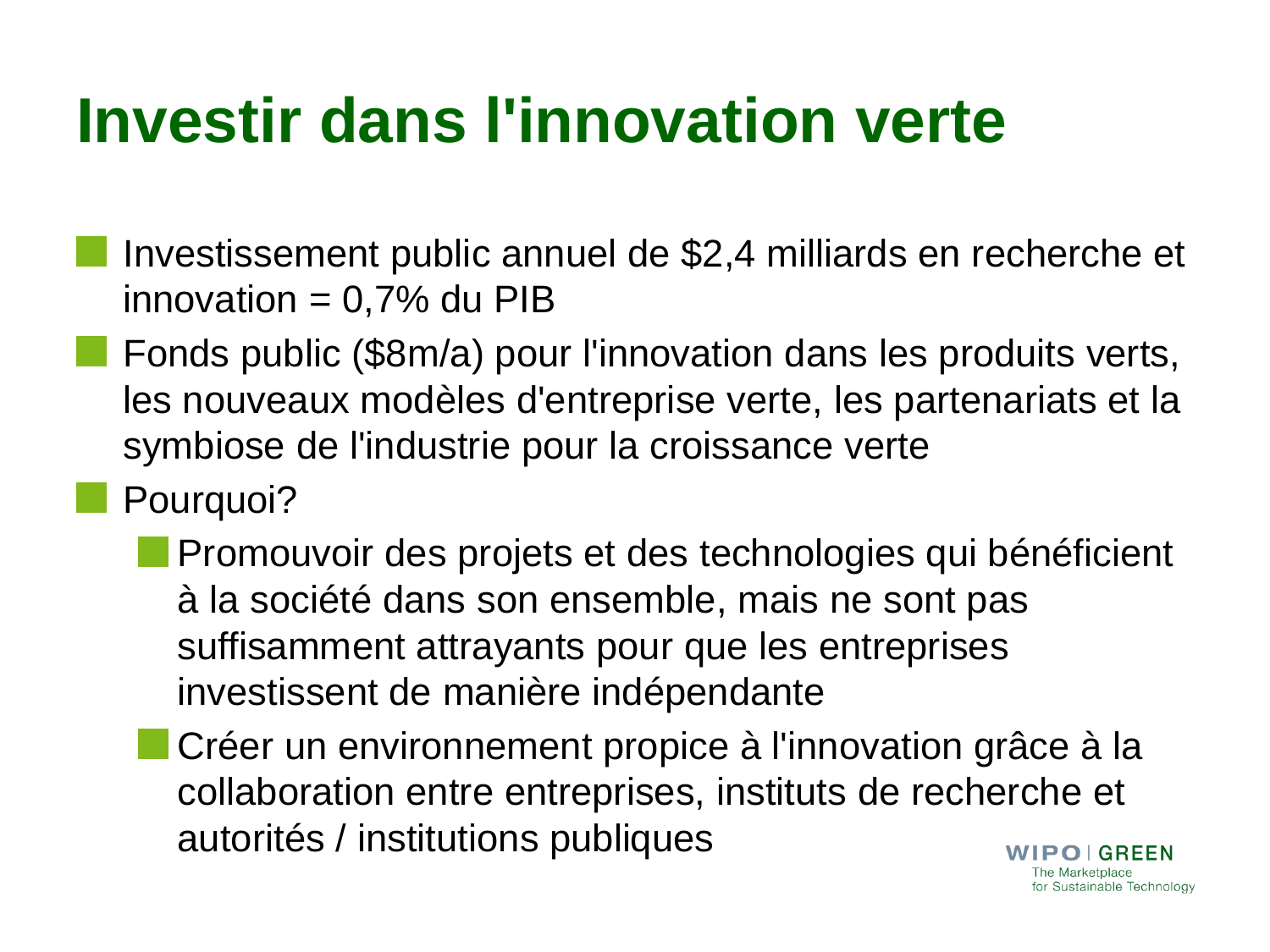

# Investir dans l'innovation verte
Investissement public annuel de $2,4 milliards en recherche et innovation = 0,7% du PIB
Fonds public ($8m/a) pour l'innovation dans les produits verts, les nouveaux modèles d'entreprise verte, les partenariats et la symbiose de l'industrie pour la croissance verte
Pourquoi?
Promouvoir des projets et des technologies qui bénéficient à la société dans son ensemble, mais ne sont pas suffisamment attrayants pour que les entreprises investissent de manière indépendante
Créer un environnement propice à l'innovation grâce à la collaboration entre entreprises, instituts de recherche et autorités / institutions publiques